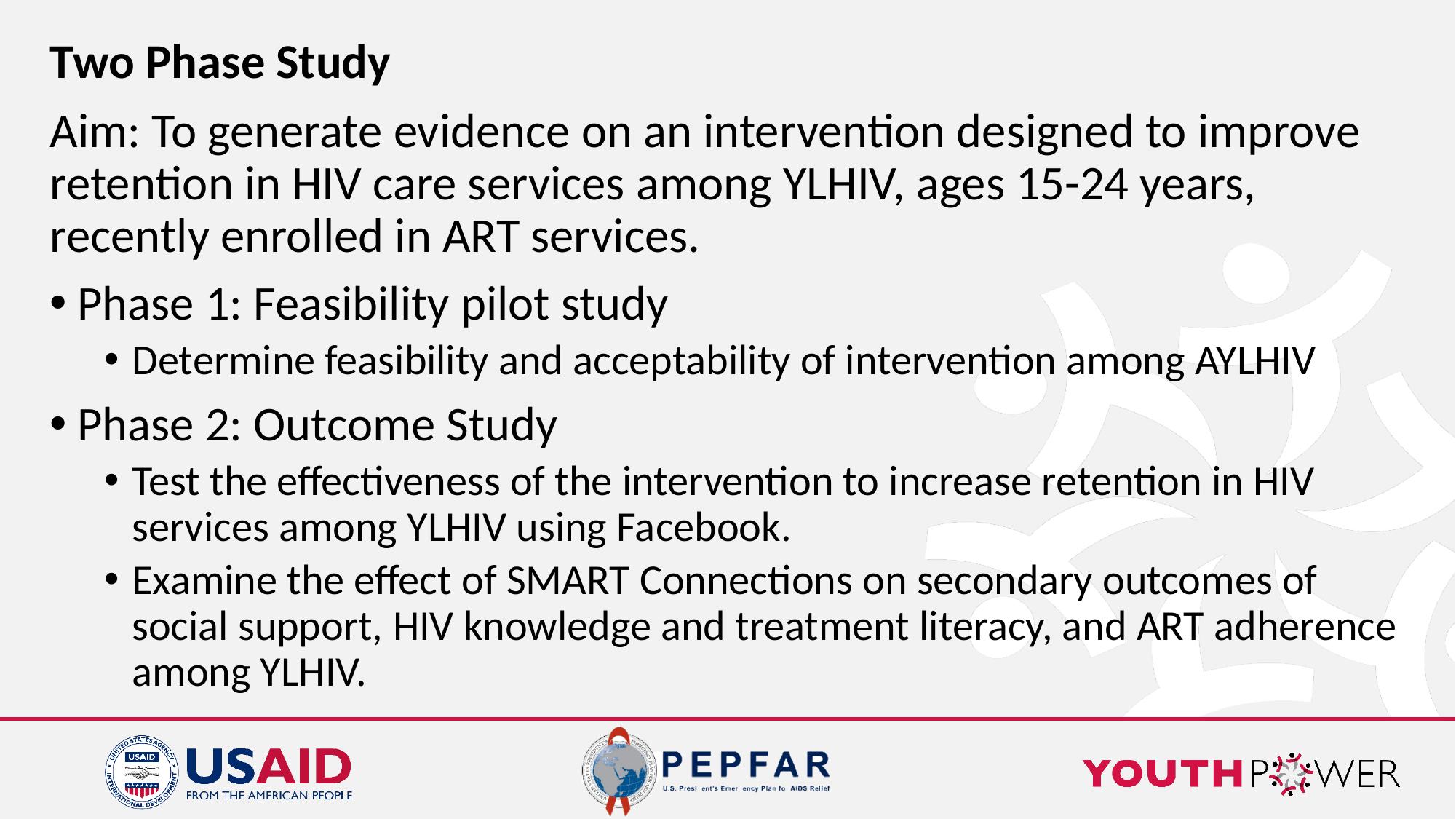

# Two Phase Study
Aim: To generate evidence on an intervention designed to improve retention in HIV care services among YLHIV, ages 15-24 years, recently enrolled in ART services.
Phase 1: Feasibility pilot study
Determine feasibility and acceptability of intervention among AYLHIV
Phase 2: Outcome Study
Test the effectiveness of the intervention to increase retention in HIV services among YLHIV using Facebook.
Examine the effect of SMART Connections on secondary outcomes of social support, HIV knowledge and treatment literacy, and ART adherence among YLHIV.